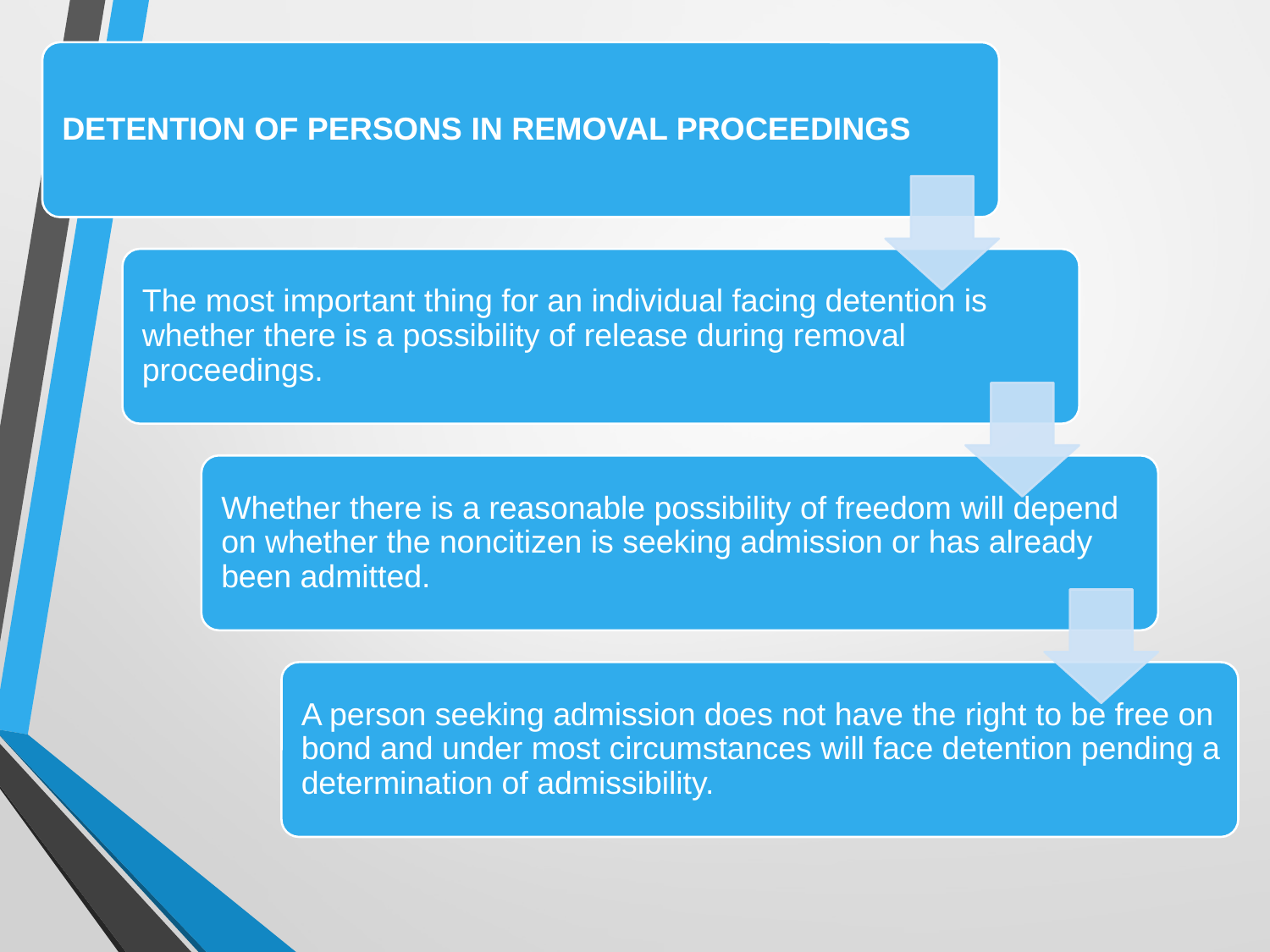

DETENTION OF PERSONS IN REMOVAL PROCEEDINGS
The most important thing for an individual facing detention is whether there is a possibility of release during removal proceedings.
Whether there is a reasonable possibility of freedom will depend on whether the noncitizen is seeking admission or has already been admitted.
A person seeking admission does not have the right to be free on bond and under most circumstances will face detention pending a determination of admissibility.